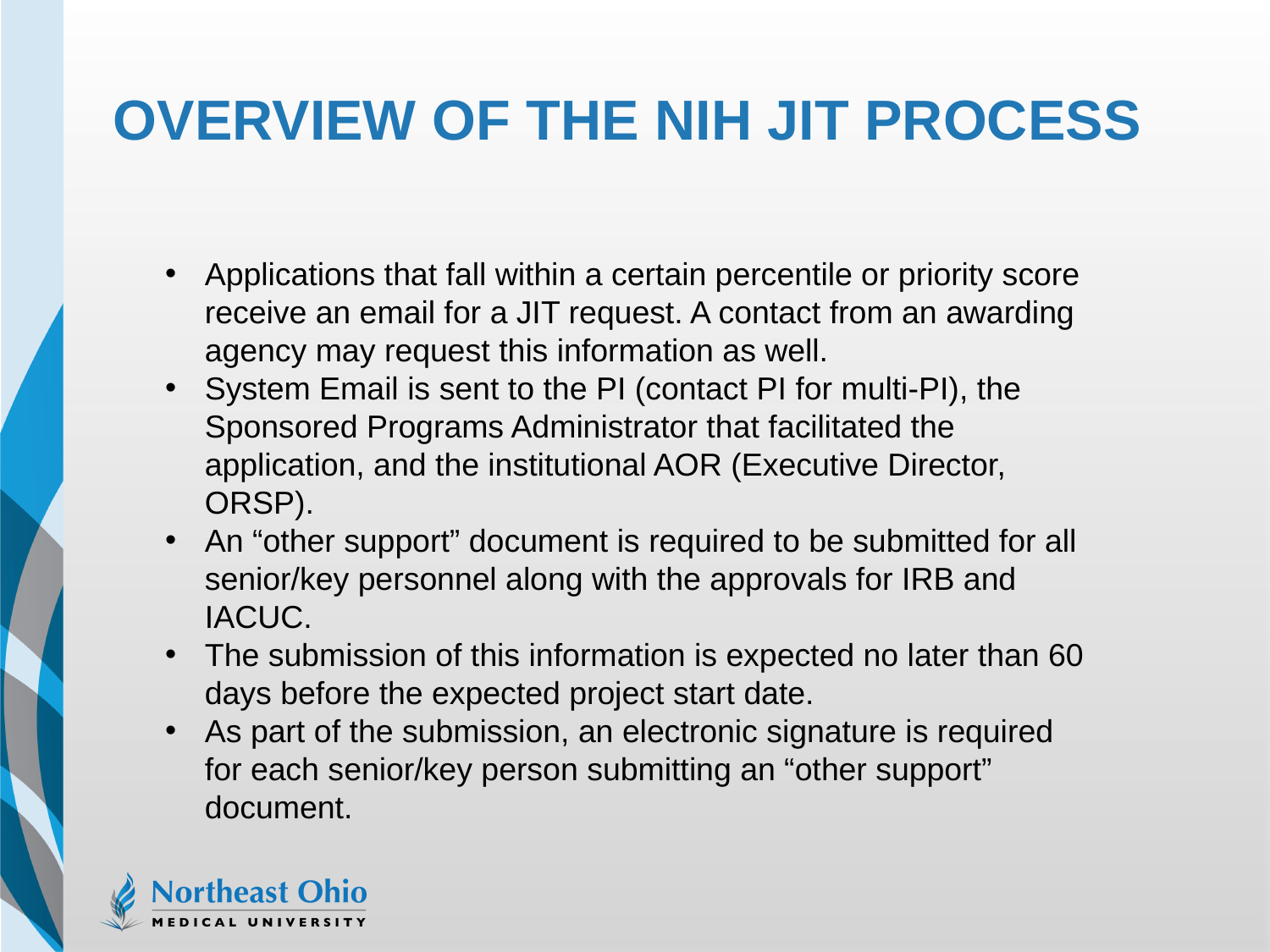

# Overview of the NIH JIT PRocess
Applications that fall within a certain percentile or priority score receive an email for a JIT request. A contact from an awarding agency may request this information as well.
System Email is sent to the PI (contact PI for multi-PI), the Sponsored Programs Administrator that facilitated the application, and the institutional AOR (Executive Director, ORSP).
An “other support” document is required to be submitted for all senior/key personnel along with the approvals for IRB and IACUC.
The submission of this information is expected no later than 60 days before the expected project start date.
As part of the submission, an electronic signature is required for each senior/key person submitting an “other support” document.